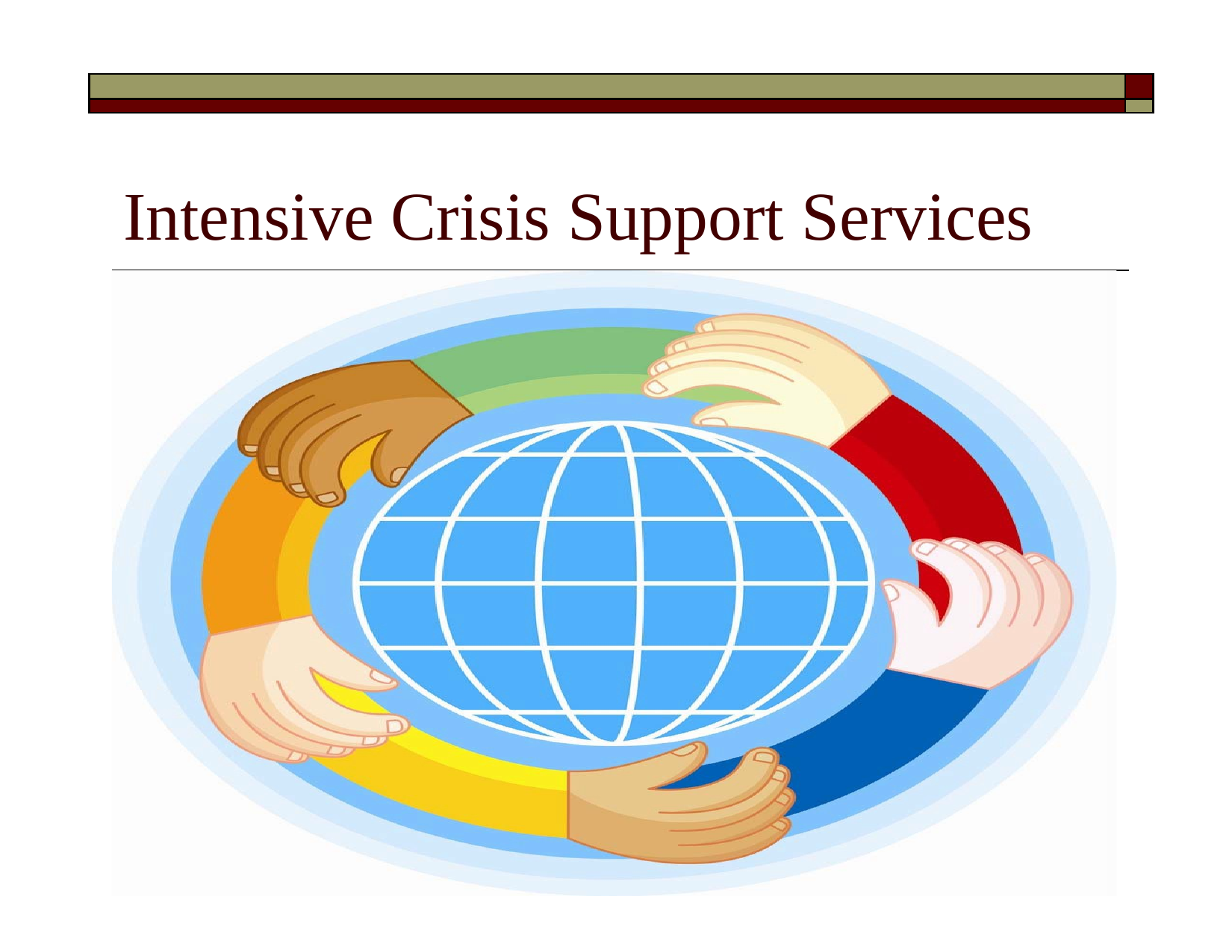

|  |  |
| --- | --- |
|  |  |
# Intensive Crisis Support Services

The Division of Developmental Disabilities	19